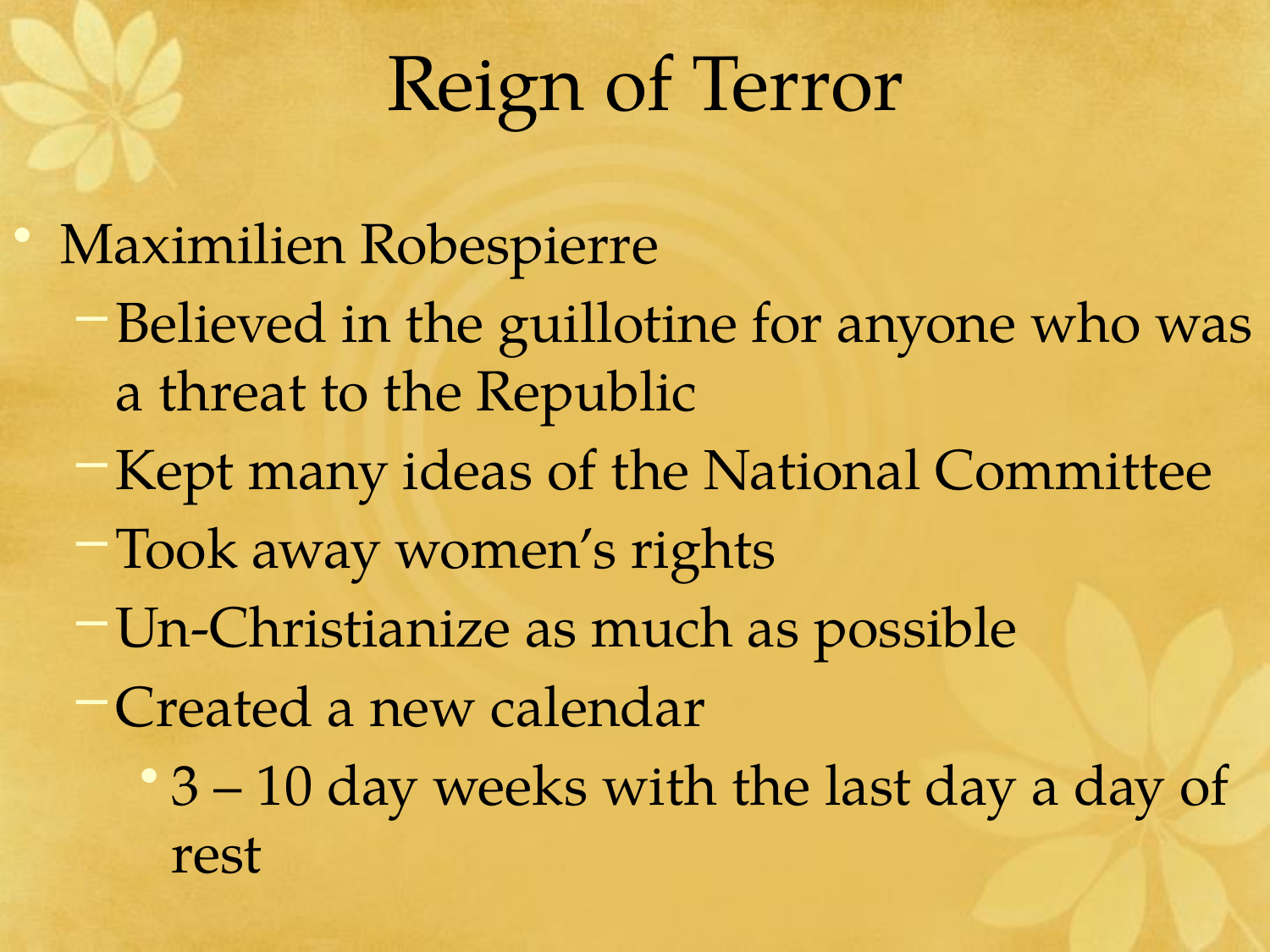

# Reign of Terror
Maximilien Robespierre
Believed in the guillotine for anyone who was a threat to the Republic
Kept many ideas of the National Committee
Took away women’s rights
Un-Christianize as much as possible
Created a new calendar
3 – 10 day weeks with the last day a day of rest